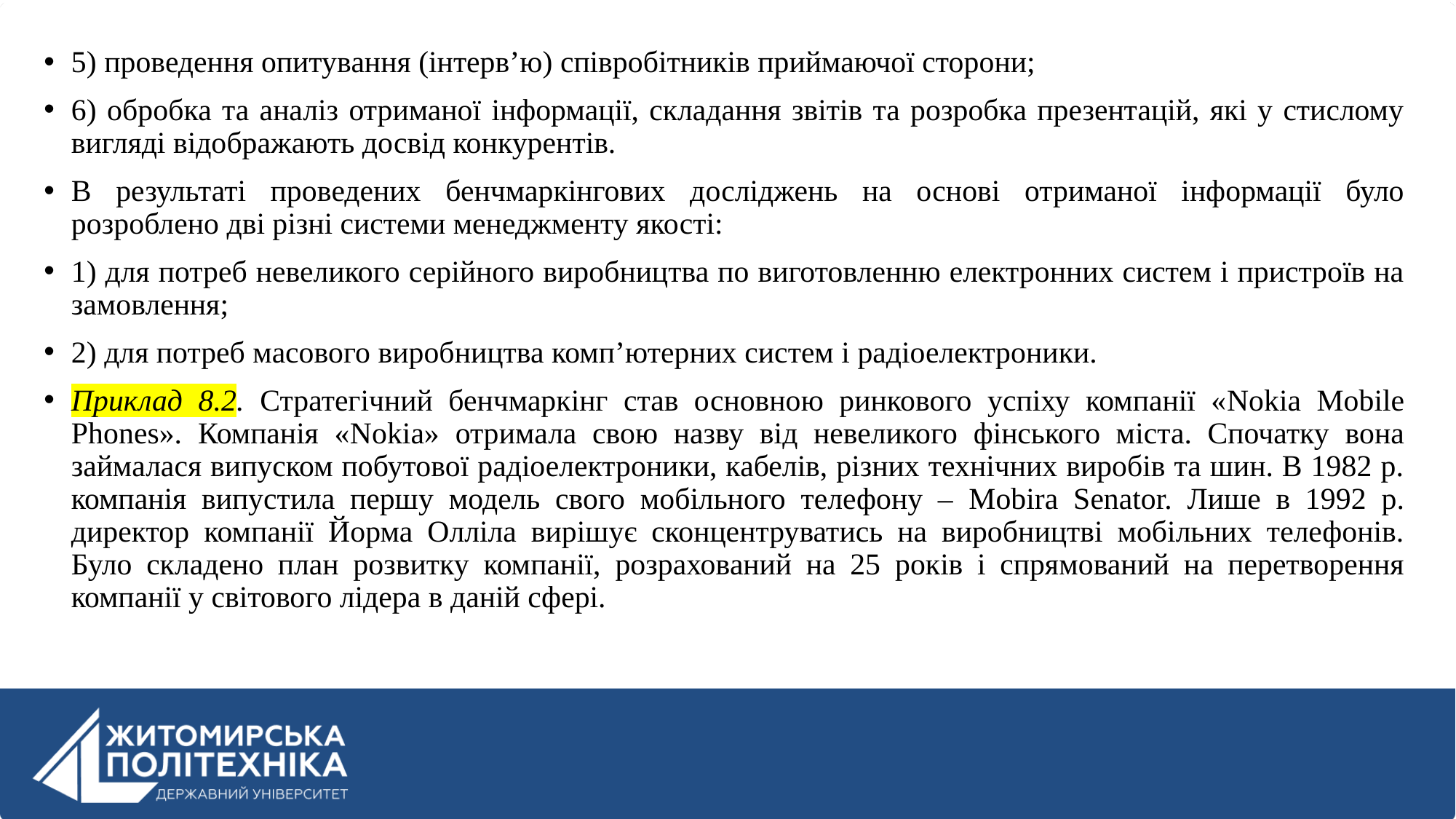

5) проведення опитування (інтерв’ю) співробітників приймаючої сторони;
6) обробка та аналіз отриманої інформації, складання звітів та розробка презентацій, які у стислому вигляді відображають досвід конкурентів.
В результаті проведених бенчмаркінгових досліджень на основі отриманої інформації було розроблено дві різні системи менеджменту якості:
1) для потреб невеликого серійного виробництва по виготовленню електронних систем і пристроїв на замовлення;
2) для потреб масового виробництва комп’ютерних систем і радіоелектроники.
Приклад 8.2. Стратегічний бенчмаркінг став основною ринкового успіху компанії «Nokia Mobile Phones». Компанія «Nokia» отримала свою назву від невеликого фінського міста. Спочатку вона займалася випуском побутової радіоелектроники, кабелів, різних технічних виробів та шин. В 1982 р. компанія випустила першу модель свого мобільного телефону – Mobira Senator. Лише в 1992 р. директор компанії Йорма Олліла вирішує сконцентруватись на виробництві мобільних телефонів. Було складено план розвитку компанії, розрахований на 25 років і спрямований на перетворення компанії у світового лідера в даній сфері.